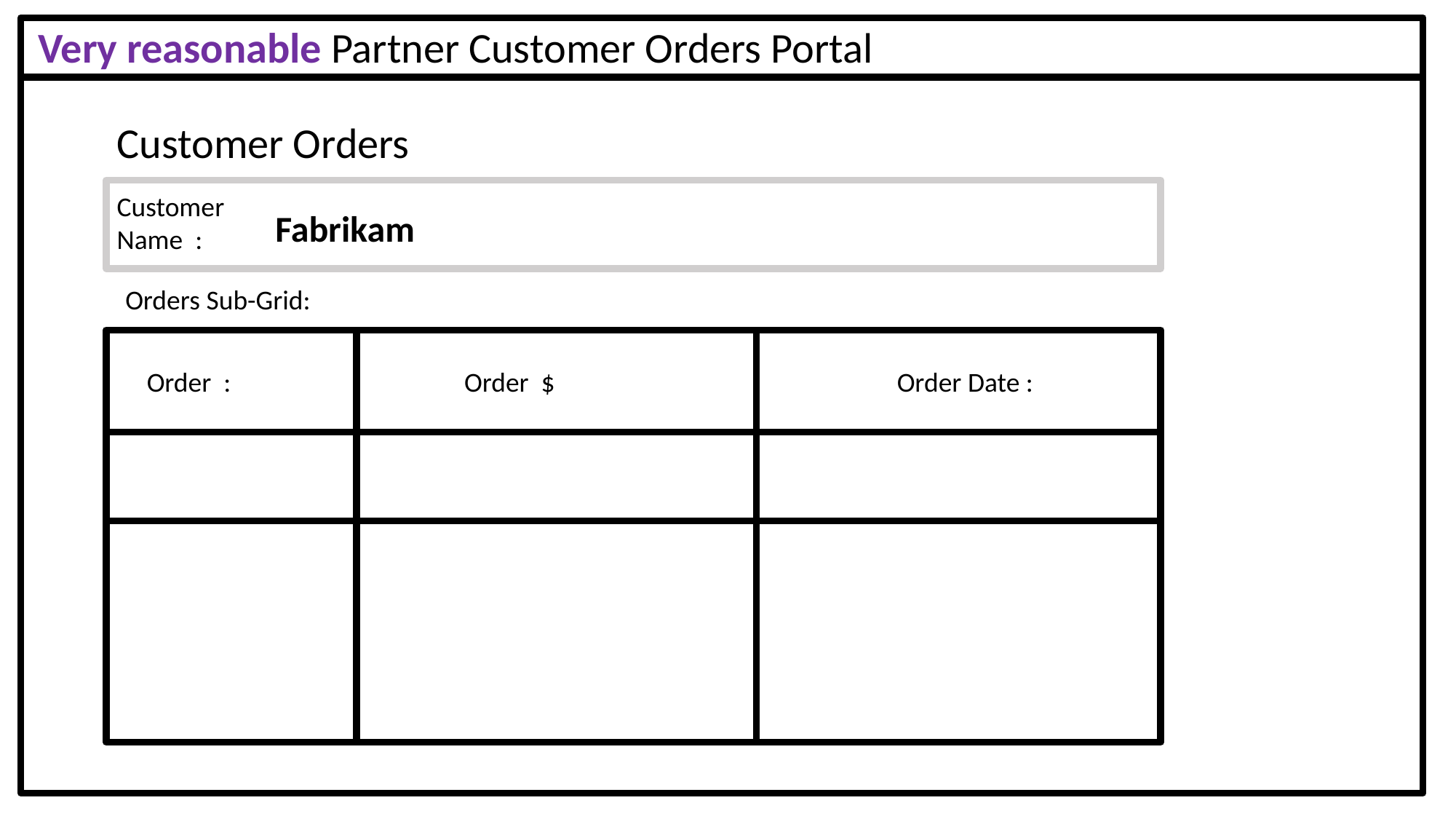

Very reasonable Partner Customer Orders Portal

Customer Orders

Customer Name  :
Fabrikam
Orders Sub-Grid:

Order  :
Order  $
Order Date :